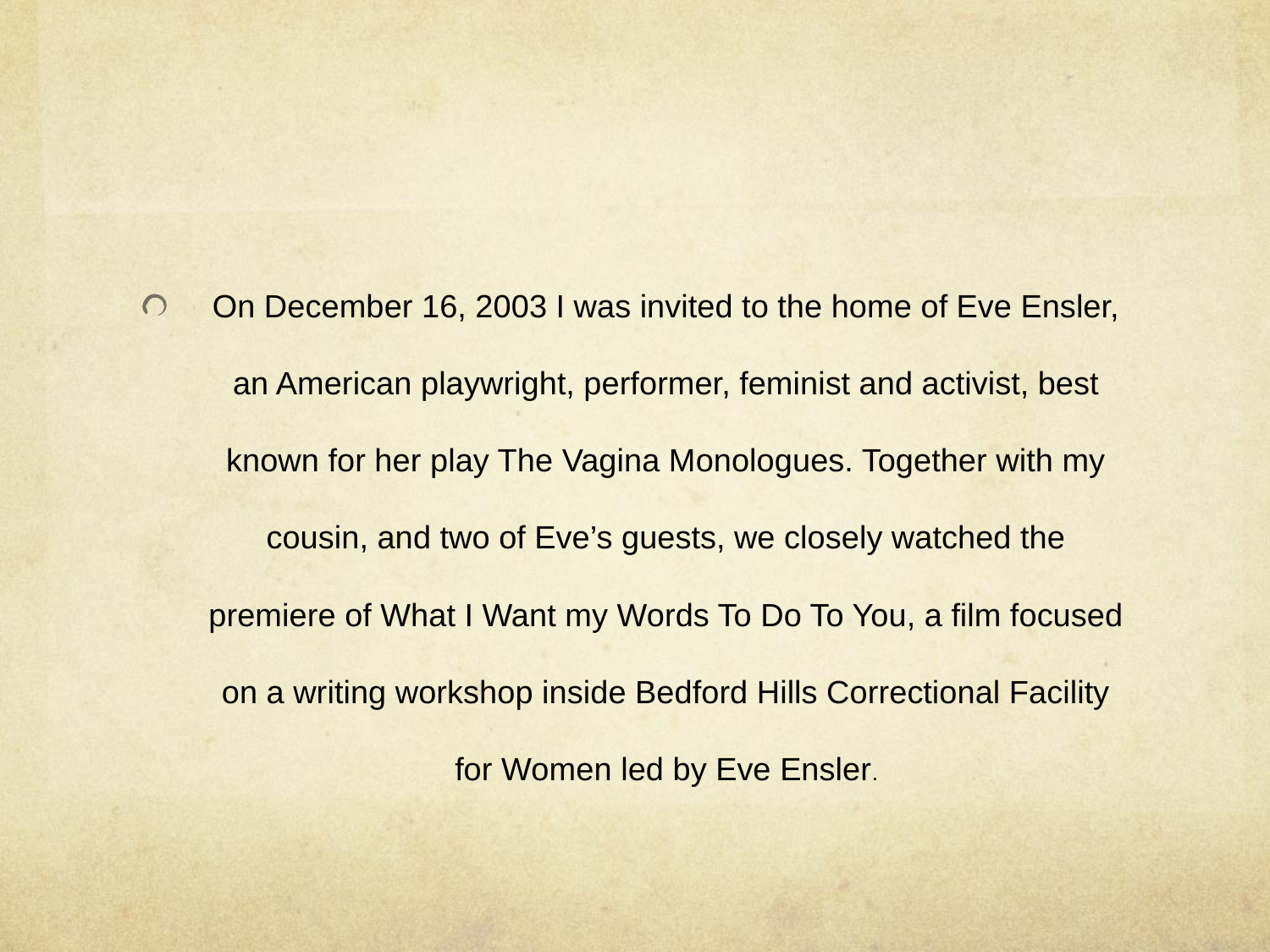

On December 16, 2003 I was invited to the home of Eve Ensler, an American playwright, performer, feminist and activist, best known for her play The Vagina Monologues. Together with my cousin, and two of Eve’s guests, we closely watched the premiere of What I Want my Words To Do To You, a film focused on a writing workshop inside Bedford Hills Correctional Facility for Women led by Eve Ensler.